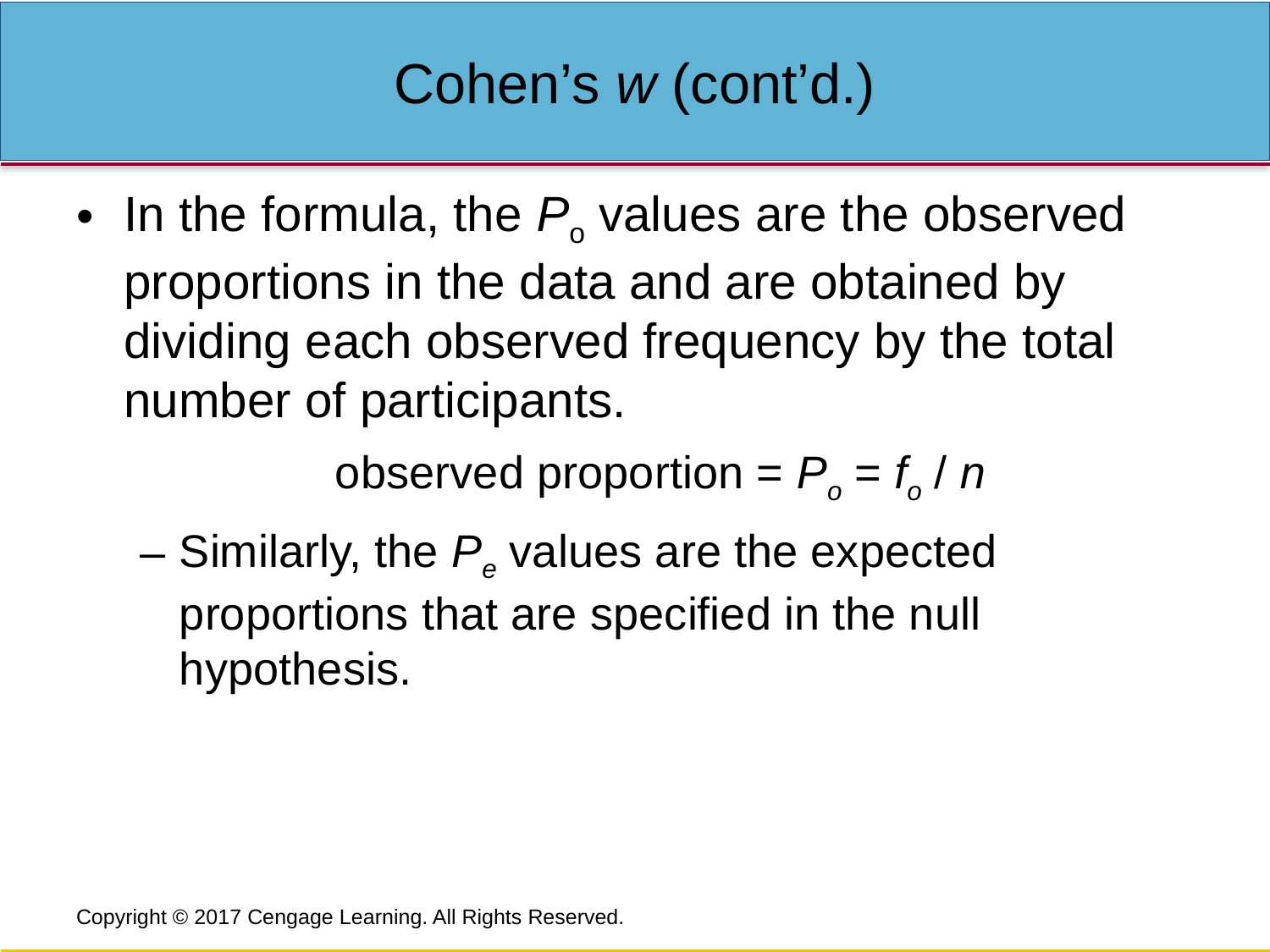

# Cohen’s w (cont’d.)
In the formula, the Po values are the observed proportions in the data and are obtained by dividing each observed frequency by the total number of participants.
observed proportion = Po = fo / n
Similarly, the Pe values are the expected proportions that are specified in the null hypothesis.
Copyright © 2017 Cengage Learning. All Rights Reserved.